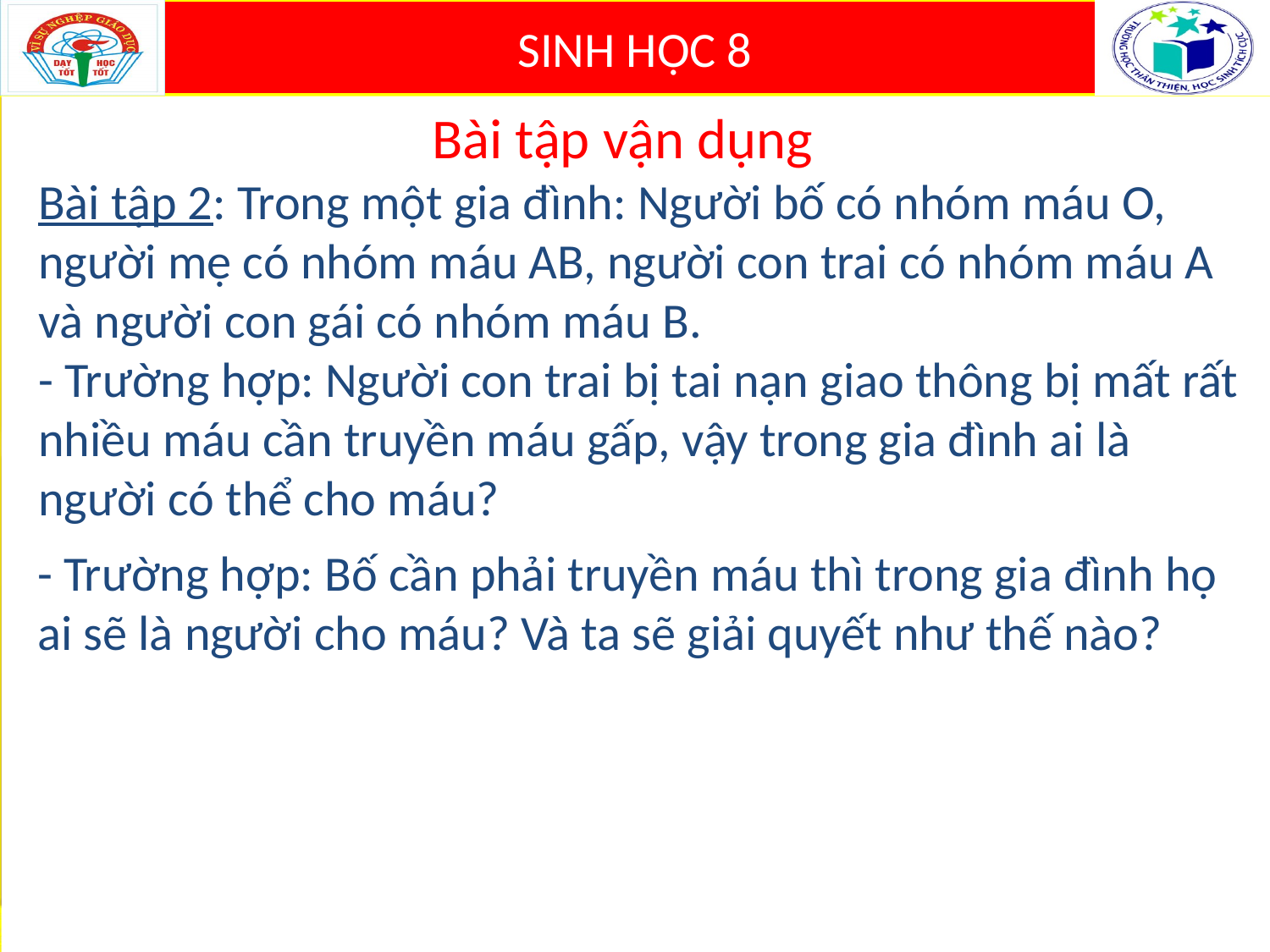

# Bài tập vận dụng Bài tập 2: Trong một gia đình: Người bố có nhóm máu O, người mẹ có nhóm máu AB, người con trai có nhóm máu A và người con gái có nhóm máu B. - Trường hợp: Người con trai bị tai nạn giao thông bị mất rất nhiều máu cần truyền máu gấp, vậy trong gia đình ai là người có thể cho máu?
- Trường hợp: Bố cần phải truyền máu thì trong gia đình họ ai sẽ là người cho máu? Và ta sẽ giải quyết như thế nào?